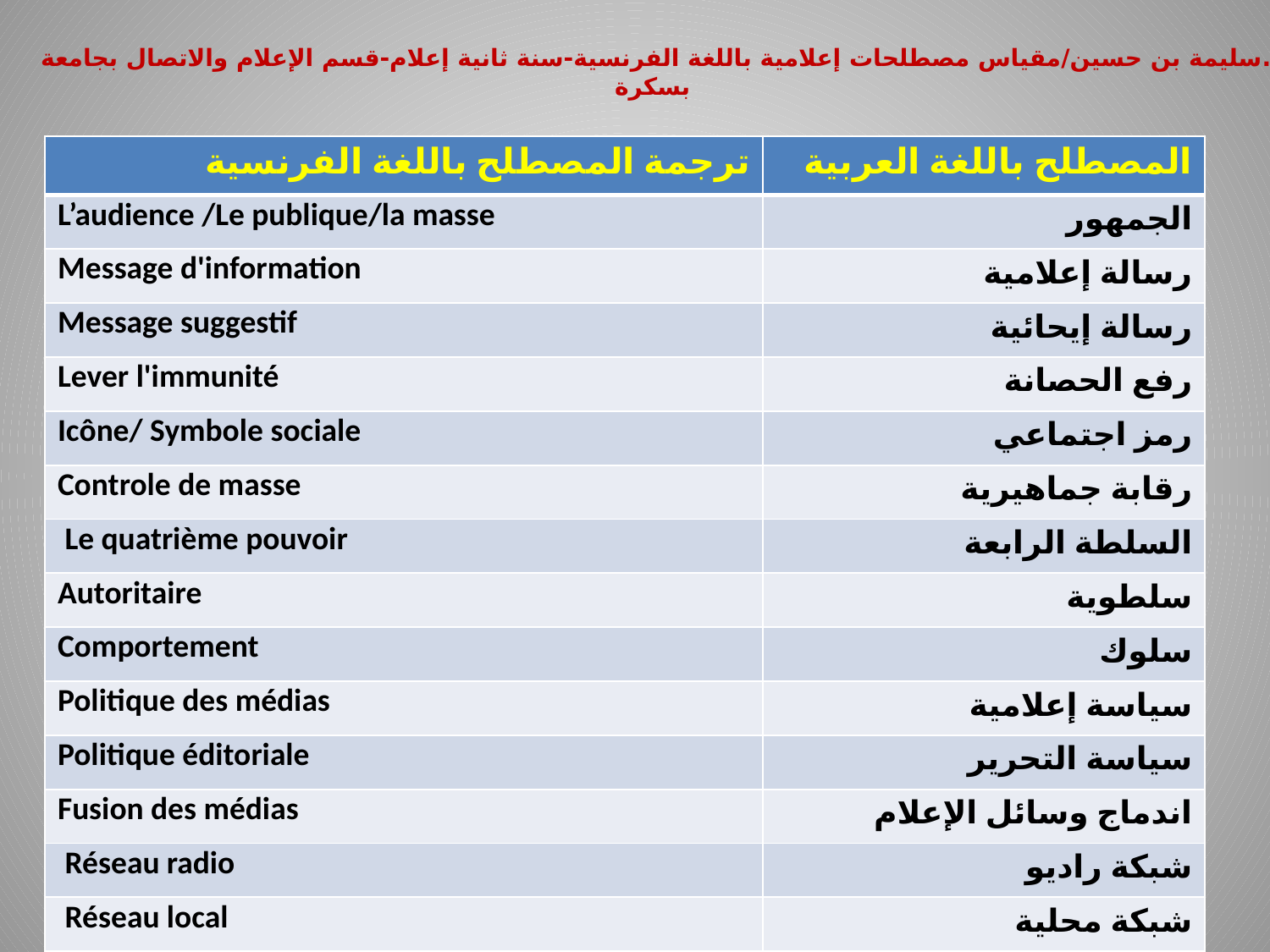

# د.سليمة بن حسين/مقياس مصطلحات إعلامية باللغة الفرنسية-سنة ثانية إعلام-قسم الإعلام والاتصال بجامعة بسكرة
| ترجمة المصطلح باللغة الفرنسية | المصطلح باللغة العربية |
| --- | --- |
| L’audience /Le publique/la masse | الجمهور |
| Message d'information | رسالة إعلامية |
| Message suggestif | رسالة إيحائية |
| Lever l'immunité | رفع الحصانة |
| Icône/ Symbole sociale | رمز اجتماعي |
| Controle de masse | رقابة جماهيرية |
| Le quatrième pouvoir | السلطة الرابعة |
| Autoritaire | سلطوية |
| Comportement | سلوك |
| Politique des médias | سياسة إعلامية |
| Politique éditoriale | سياسة التحرير |
| Fusion des médias | اندماج وسائل الإعلام |
| Réseau radio | شبكة راديو |
| Réseau local | شبكة محلية |